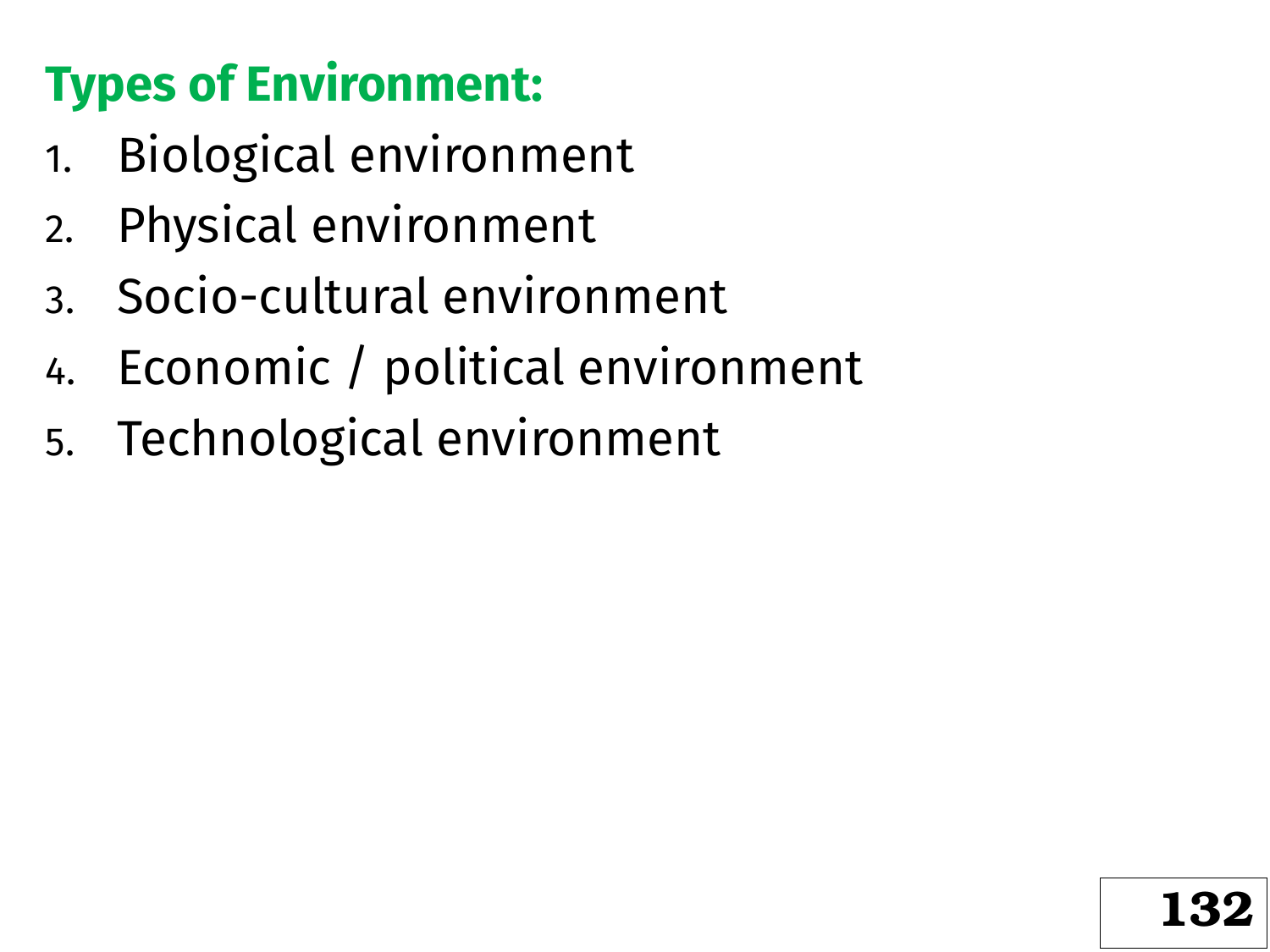

Types of Environment:
Biological environment
Physical environment
Socio-cultural environment
Economic / political environment
Technological environment

132